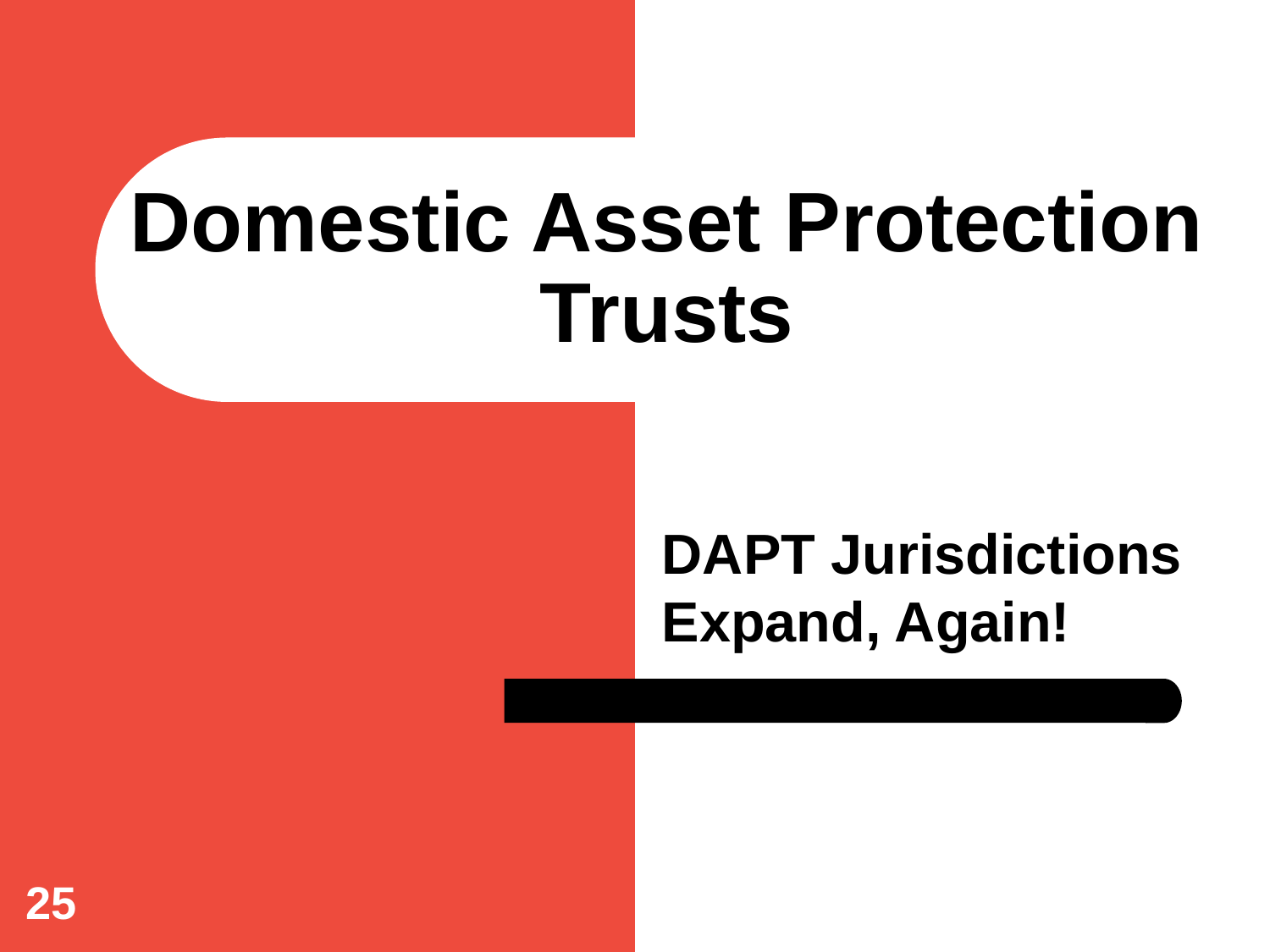

# Domestic Asset Protection Trusts
DAPT Jurisdictions Expand, Again!
25